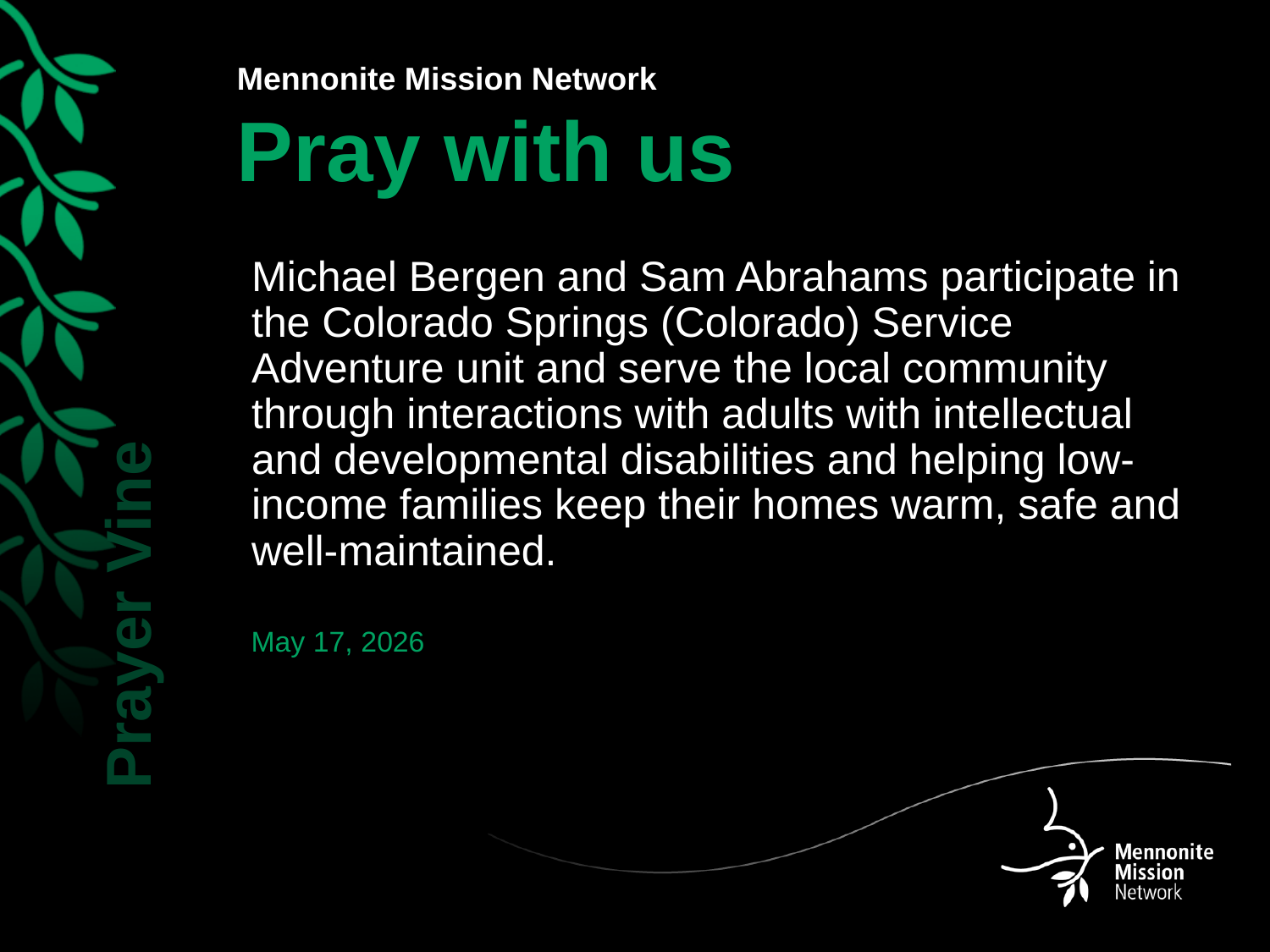

Michael Bergen and Sam Abrahams participate in the Colorado Springs (Colorado) Service Adventure unit and serve the local community through interactions with adults with intellectual and developmental disabilities and helping low-income families keep their homes warm, safe and well-maintained.
May 17, 2026